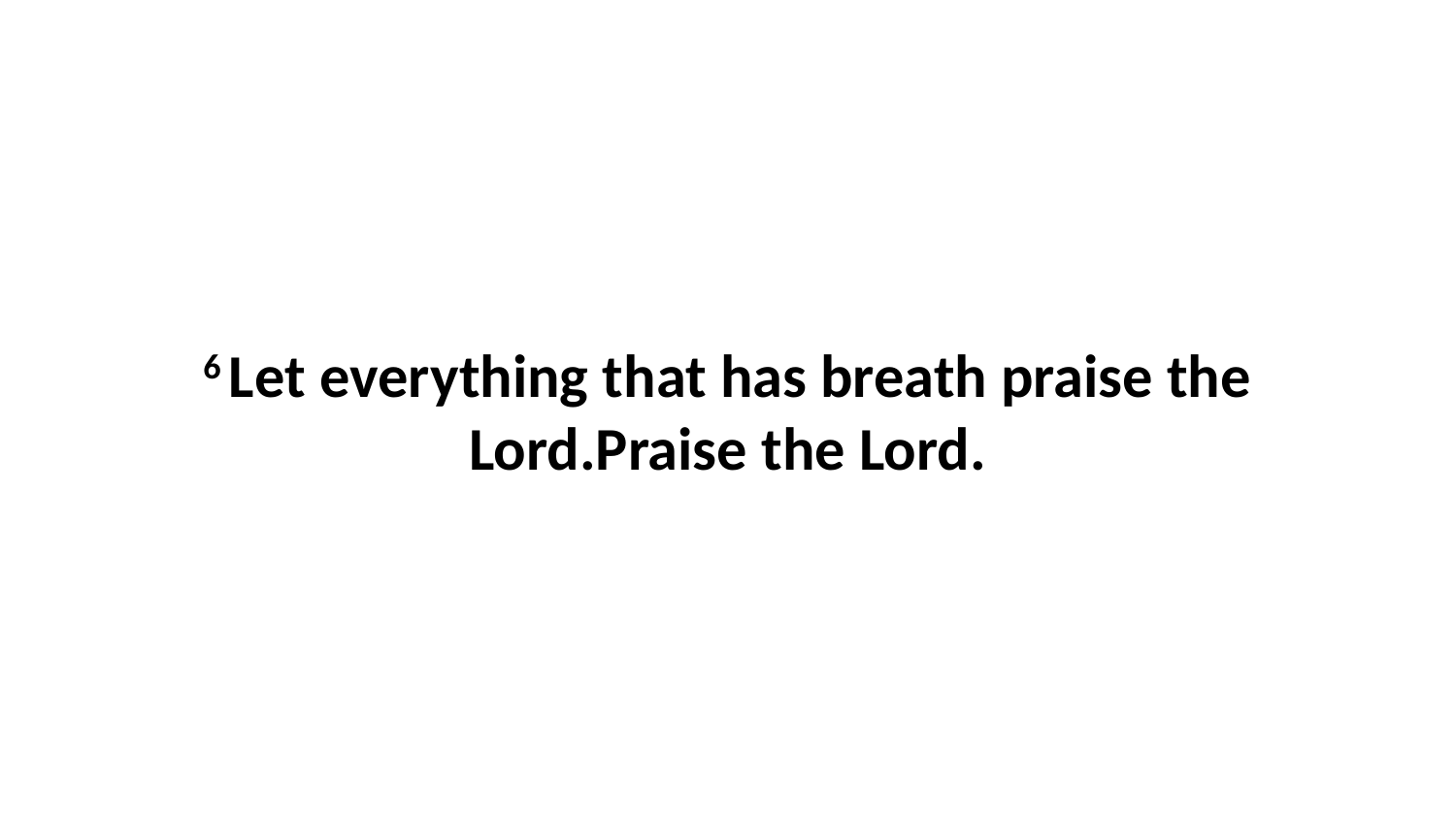

6 Let everything that has breath praise the Lord.Praise the Lord.